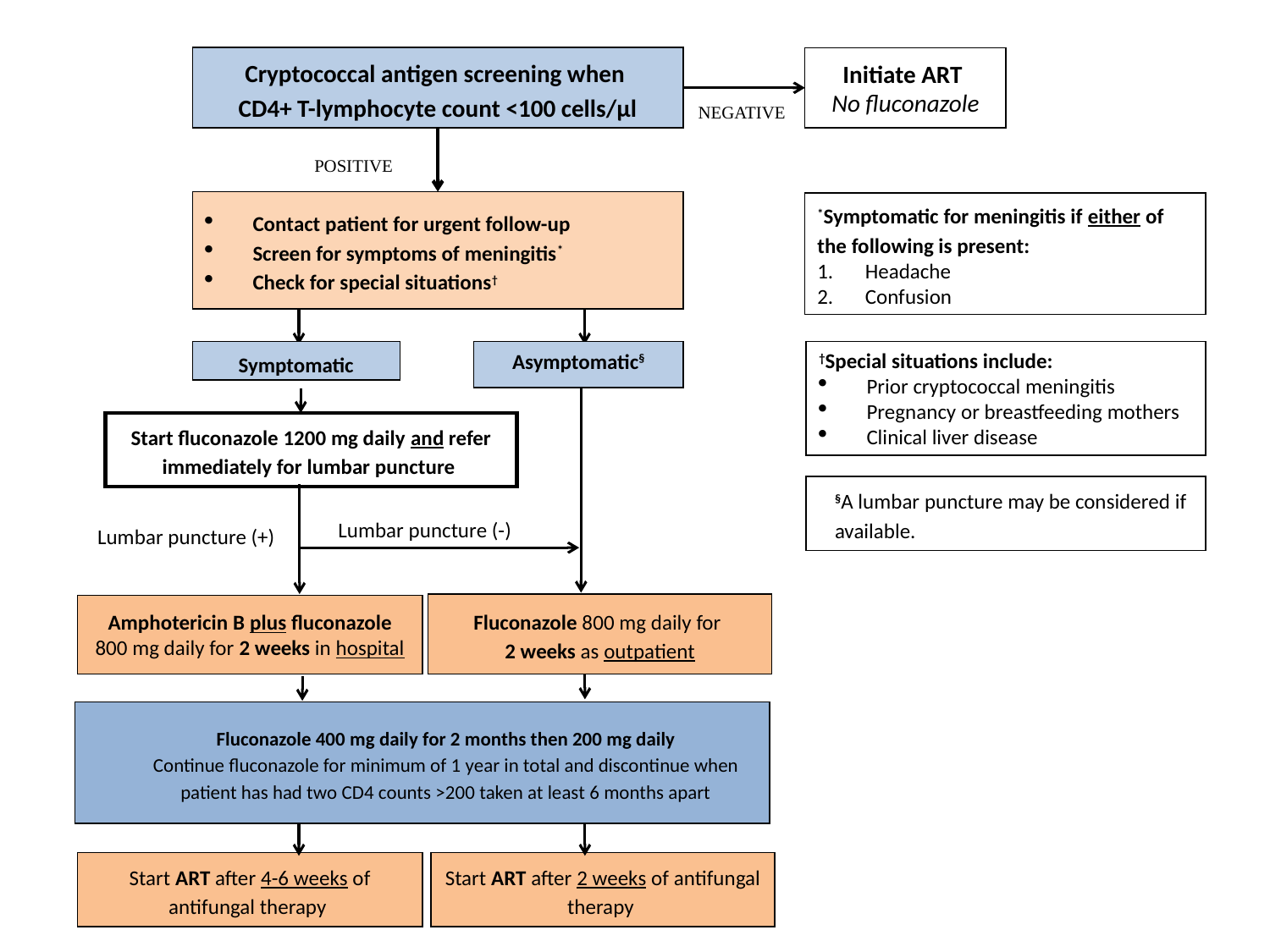

Cryptococcal antigen screening when
CD4+ T-lymphocyte count <100 cells/µl
Initiate ART
No fluconazole
NEGATIVE
POSITIVE
Contact patient for urgent follow-up
Screen for symptoms of meningitis*
Check for special situations†
*Symptomatic for meningitis if either of the following is present:
Headache
Confusion
†Special situations include:
Prior cryptococcal meningitis
Pregnancy or breastfeeding mothers
Clinical liver disease
Symptomatic
Asymptomatic§
Start fluconazole 1200 mg daily and refer immediately for lumbar puncture
§A lumbar puncture may be considered if available.
Lumbar puncture (-)
Lumbar puncture (+)
Fluconazole 800 mg daily for
2 weeks as outpatient
Amphotericin B plus fluconazole 800 mg daily for 2 weeks in hospital
Fluconazole 400 mg daily for 2 months then 200 mg daily
Continue fluconazole for minimum of 1 year in total and discontinue when patient has had two CD4 counts >200 taken at least 6 months apart
Start ART after 4-6 weeks of antifungal therapy
Start ART after 2 weeks of antifungal therapy